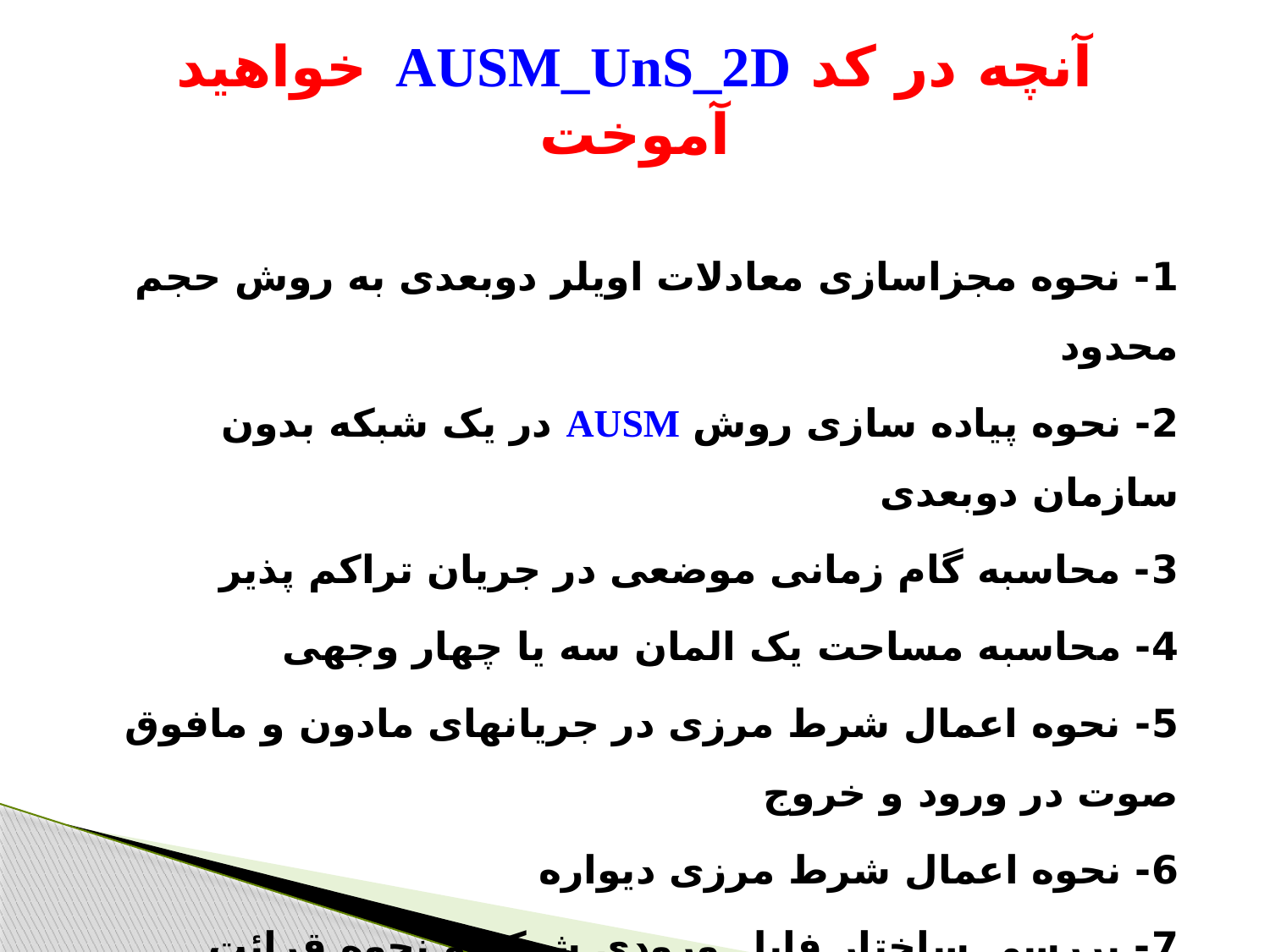

# آنچه در کد AUSM_UnS_2D  خواهید آموخت
1- نحوه مجزاسازی معادلات اویلر دوبعدی به روش حجم محدود
2- نحوه پیاده سازی روش AUSM در یک شبکه بدون سازمان دو‌بعدی
3- محاسبه گام زمانی موضعی در جریان تراکم پذیر
4- محاسبه مساحت یک المان سه یا چهار وجهی
5- نحوه اعمال شرط مرزی در جریانهای مادون و مافوق صوت در ورود و خروج
6- نحوه اعمال شرط مرزی دیواره
7- بررسی ساختار فایل ورودی شبکه و نحوه قرائت مقادیر مختلف از فایل ورودی